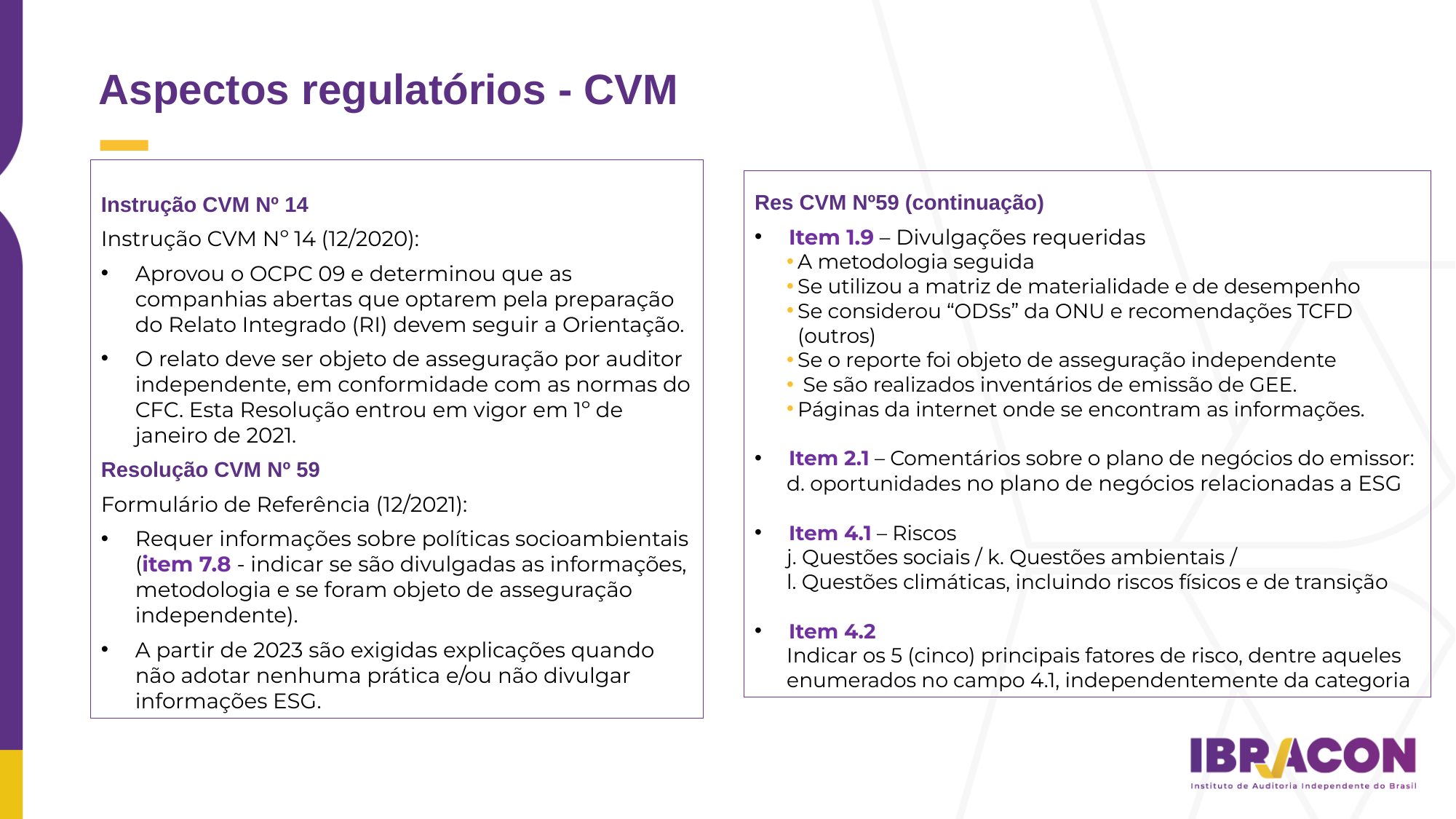

Aspectos regulatórios - CVM

Instrução CVM Nº 14
Instrução CVM Nº 14 (12/2020):
Aprovou o OCPC 09 e determinou que as companhias abertas que optarem pela preparação do Relato Integrado (RI) devem seguir a Orientação.
O relato deve ser objeto de asseguração por auditor independente, em conformidade com as normas do CFC. Esta Resolução entrou em vigor em 1º de janeiro de 2021.
Resolução CVM Nº 59
Formulário de Referência (12/2021):
Requer informações sobre políticas socioambientais (item 7.8 - indicar se são divulgadas as informações, metodologia e se foram objeto de asseguração independente).
A partir de 2023 são exigidas explicações quando não adotar nenhuma prática e/ou não divulgar informações ESG.
Res CVM Nº59 (continuação)
Item 1.9 – Divulgações requeridas
A metodologia seguida
Se utilizou a matriz de materialidade e de desempenho
Se considerou “ODSs” da ONU e recomendações TCFD (outros)
Se o reporte foi objeto de asseguração independente
 Se são realizados inventários de emissão de GEE.
Páginas da internet onde se encontram as informações.

Item 2.1 – Comentários sobre o plano de negócios do emissor:
d. oportunidades no plano de negócios relacionadas a ESG

Item 4.1 – Riscos
j. Questões sociais / k. Questões ambientais /
l. Questões climáticas, incluindo riscos físicos e de transição

Item 4.2
Indicar os 5 (cinco) principais fatores de risco, dentre aqueles enumerados no campo 4.1, independentemente da categoria